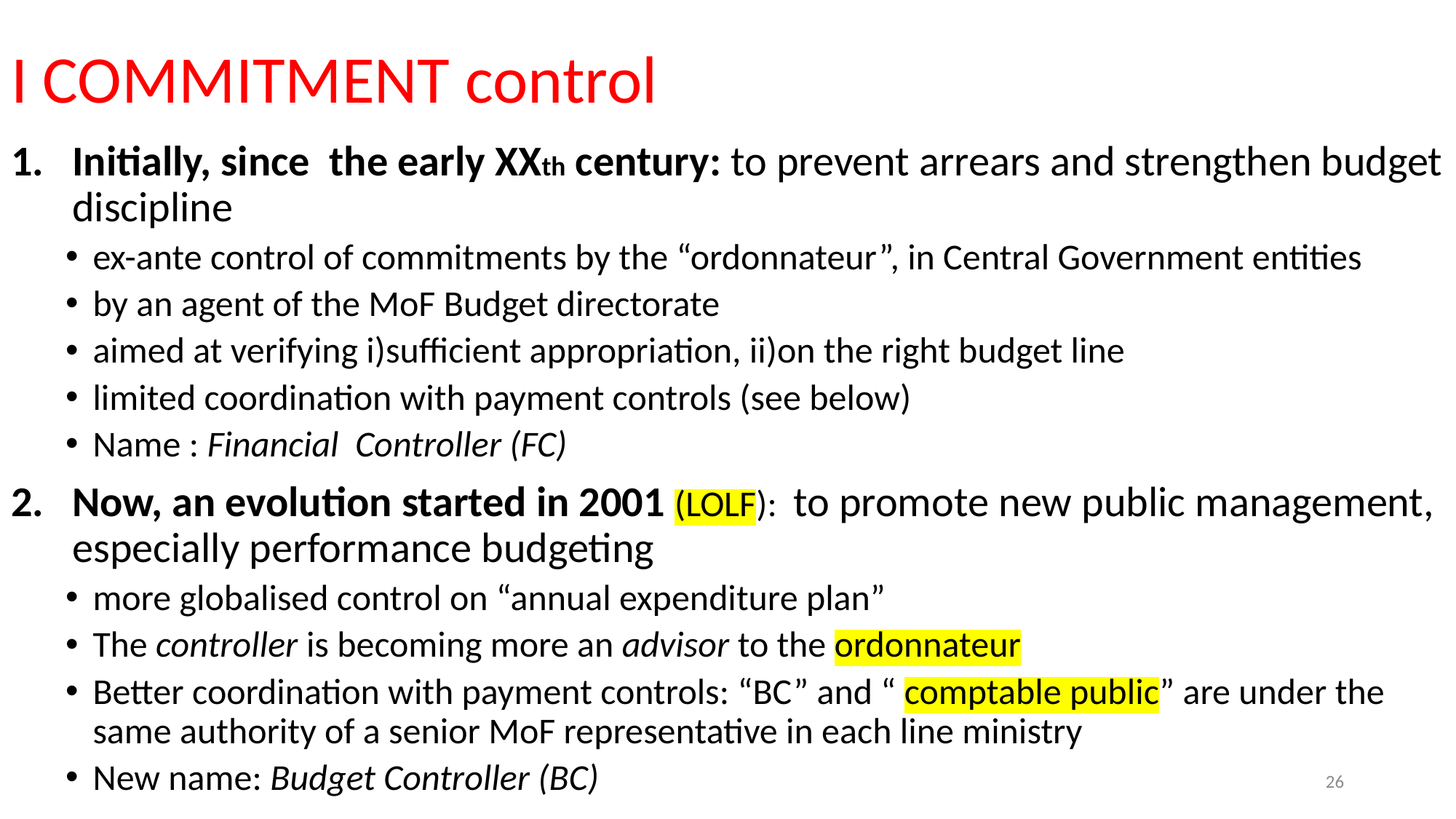

# I COMMITMENT control
Initially, since  the early XXth century: to prevent arrears and strengthen budget discipline
ex-ante control of commitments by the “ordonnateur”, in Central Government entities
by an agent of the MoF Budget directorate
aimed at verifying i)sufficient appropriation, ii)on the right budget line
limited coordination with payment controls (see below)
Name : Financial  Controller (FC)
Now, an evolution started in 2001 (LOLF):  to promote new public management, especially performance budgeting
more globalised control on “annual expenditure plan”
The controller is becoming more an advisor to the ordonnateur
Better coordination with payment controls: “BC” and “ comptable public” are under the same authority of a senior MoF representative in each line ministry
New name: Budget Controller (BC)
26